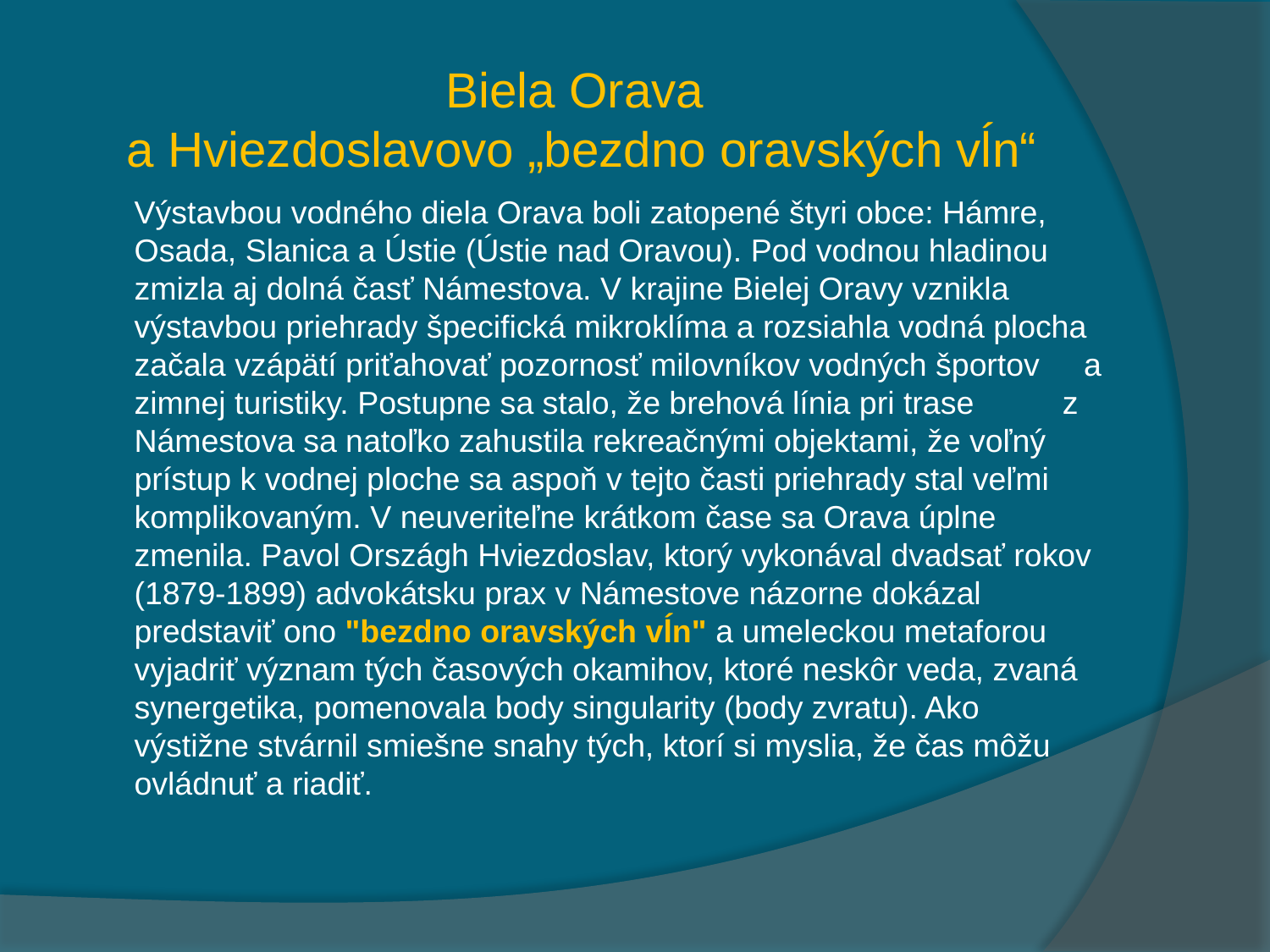

# Biela Orava a Hviezdoslavovo „bezdno oravských vĺn“
      Výstavbou vodného diela Orava boli zatopené štyri obce: Hámre, Osada, Slanica a Ústie (Ústie nad Oravou). Pod vodnou hladinou zmizla aj dolná časť Námestova. V krajine Bielej Oravy vznikla výstavbou priehrady špecifická mikroklíma a rozsiahla vodná plocha začala vzápätí priťahovať pozornosť milovníkov vodných športov     a zimnej turistiky. Postupne sa stalo, že brehová línia pri trase          z Námestova sa natoľko zahustila rekreačnými objektami, že voľný prístup k vodnej ploche sa aspoň v tejto časti priehrady stal veľmi komplikovaným. V neuveriteľne krátkom čase sa Orava úplne zmenila. Pavol Országh Hviezdoslav, ktorý vykonával dvadsať rokov (1879-1899) advokátsku prax v Námestove názorne dokázal predstaviť ono "bezdno oravských vĺn" a umeleckou metaforou vyjadriť význam tých časových okamihov, ktoré neskôr veda, zvaná synergetika, pomenovala body singularity (body zvratu). Ako výstižne stvárnil smiešne snahy tých, ktorí si myslia, že čas môžu ovládnuť a riadiť.